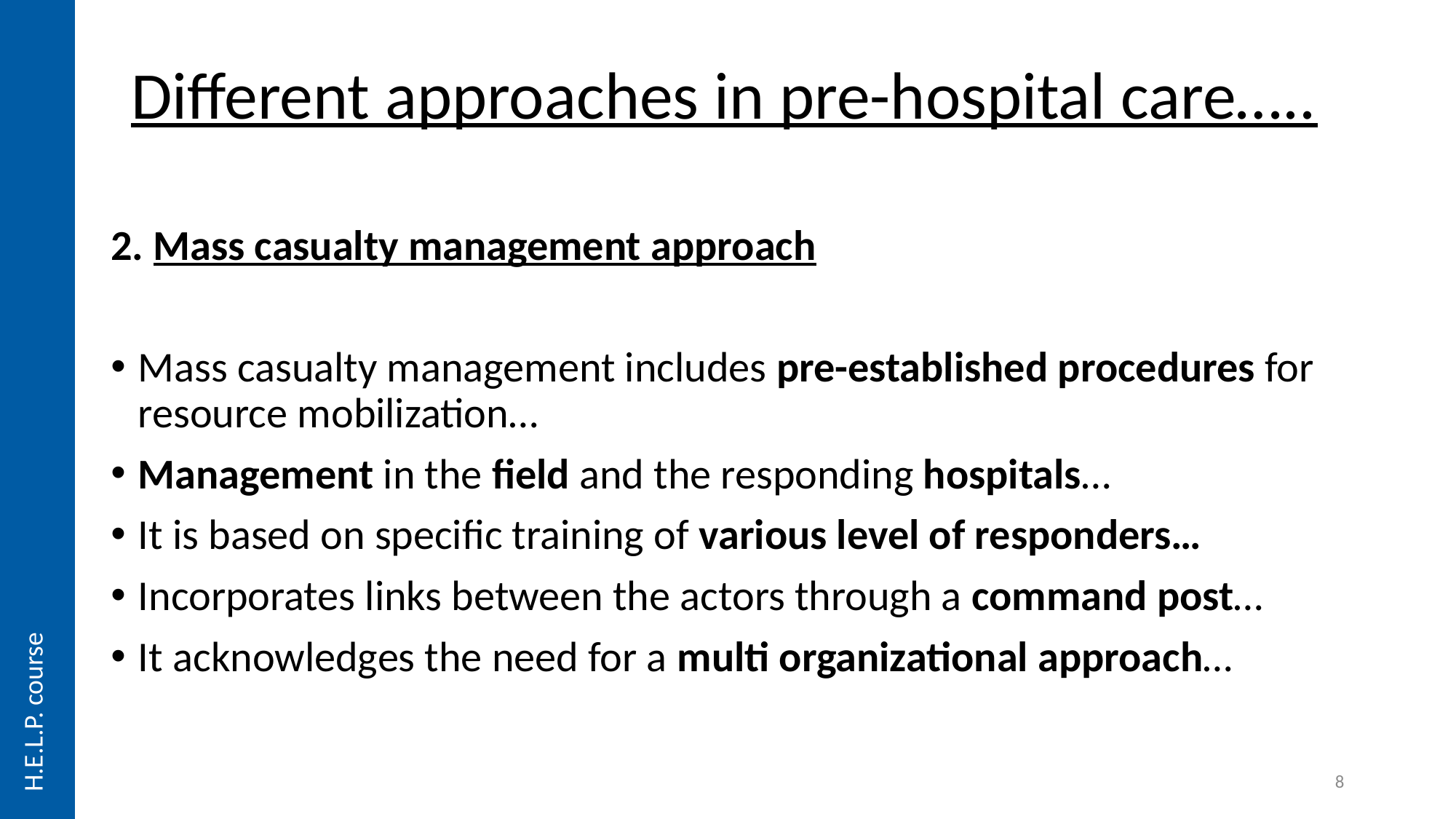

# Different approaches in pre-hospital care…..
2. Mass casualty management approach

Mass casualty management includes pre-established procedures for resource mobilization…
Management in the field and the responding hospitals…
It is based on specific training of various level of responders…
Incorporates links between the actors through a command post…
It acknowledges the need for a multi organizational approach…
H.E.L.P. course
8